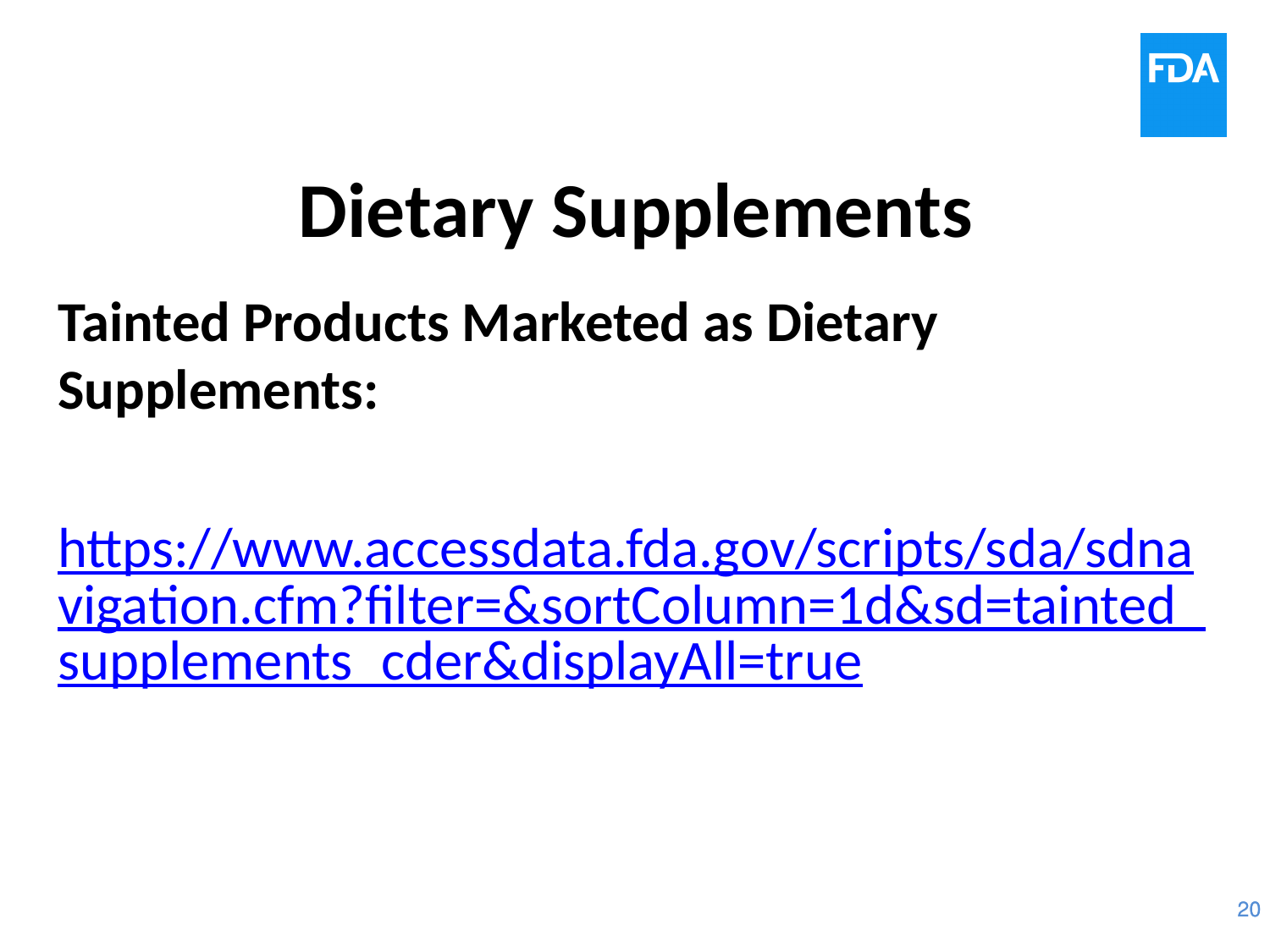

# Dietary Supplements
Tainted Products Marketed as Dietary Supplements:

https://www.accessdata.fda.gov/scripts/sda/sdnavigation.cfm?filter=&sortColumn=1d&sd=tainted_supplements_cder&displayAll=true